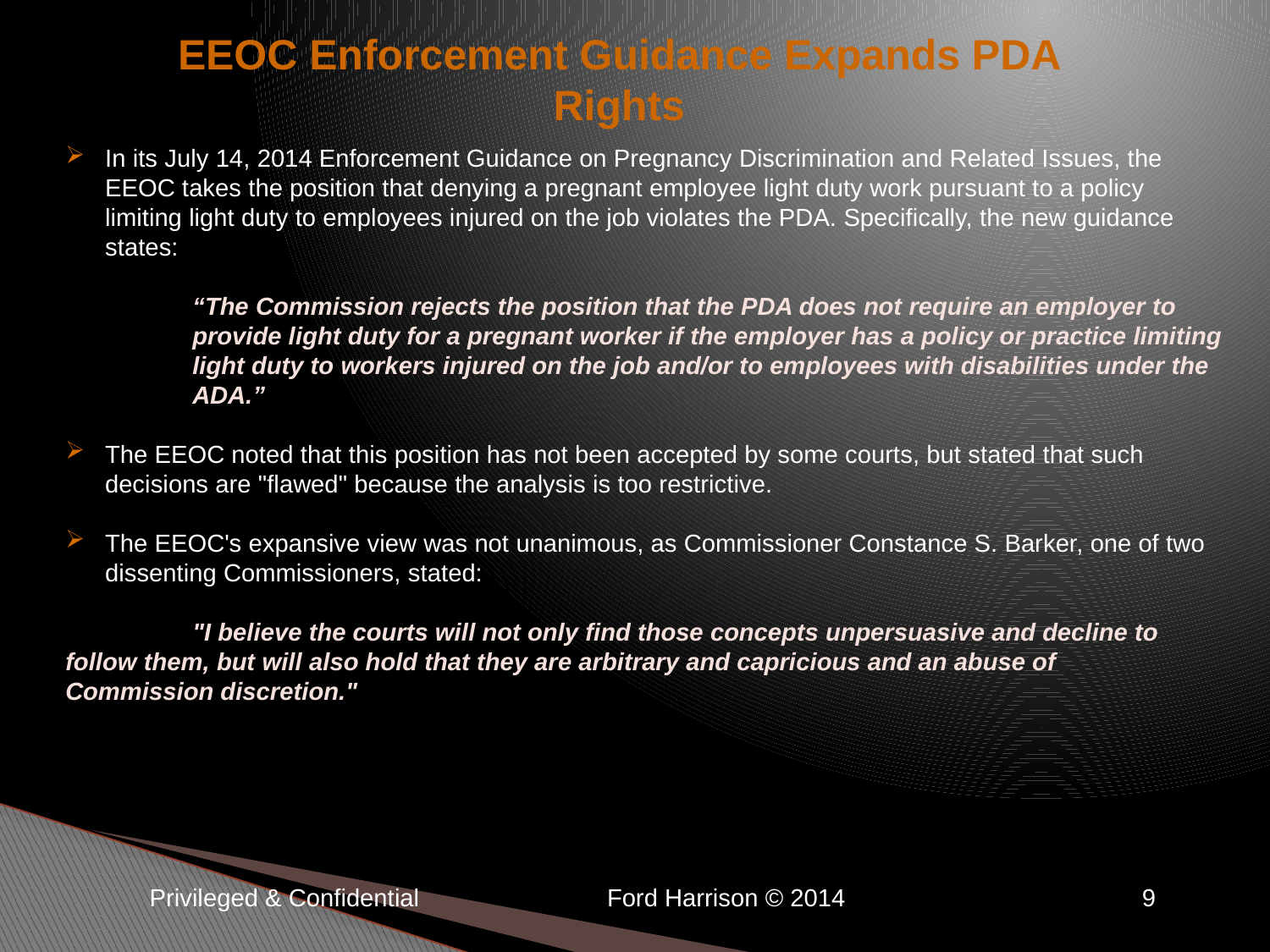

EEOC Enforcement Guidance Expands PDA Rights
In its July 14, 2014 Enforcement Guidance on Pregnancy Discrimination and Related Issues, the EEOC takes the position that denying a pregnant employee light duty work pursuant to a policy limiting light duty to employees injured on the job violates the PDA. Specifically, the new guidance states:

“The Commission rejects the position that the PDA does not require an employer to provide light duty for a pregnant worker if the employer has a policy or practice limiting light duty to workers injured on the job and/or to employees with disabilities under the ADA.”

The EEOC noted that this position has not been accepted by some courts, but stated that such decisions are "flawed" because the analysis is too restrictive.

The EEOC's expansive view was not unanimous, as Commissioner Constance S. Barker, one of two dissenting Commissioners, stated:

	"I believe the courts will not only find those concepts unpersuasive and decline to 	follow them, but will also hold that they are arbitrary and capricious and an abuse of 	Commission discretion."

	 Privileged & Confidential	            Ford Harrison © 2014	                                  9